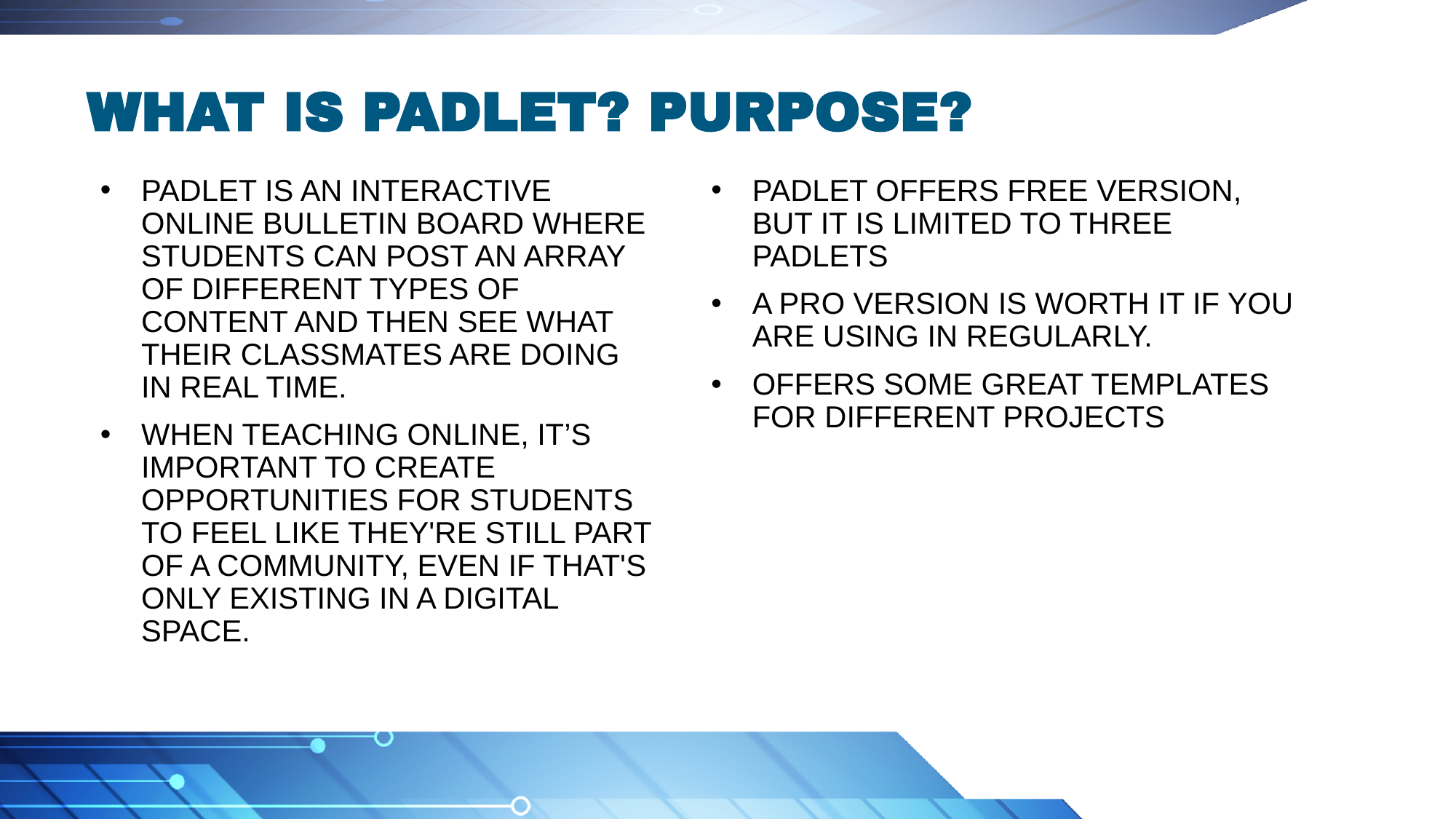

# What is padlet? Purpose?
Padlet is an interactive online bulletin board where students can post an array of different types of content and then see what their classmates are doing in real time.
When teaching online, it’s important to create opportunities for students to feel like they're still part of a community, even if that's only existing in a digital space.

Padlet offers free version, but it is limited to three padlets
A pro version is worth it if you are using in regularly.
Offers some great templates for different projects